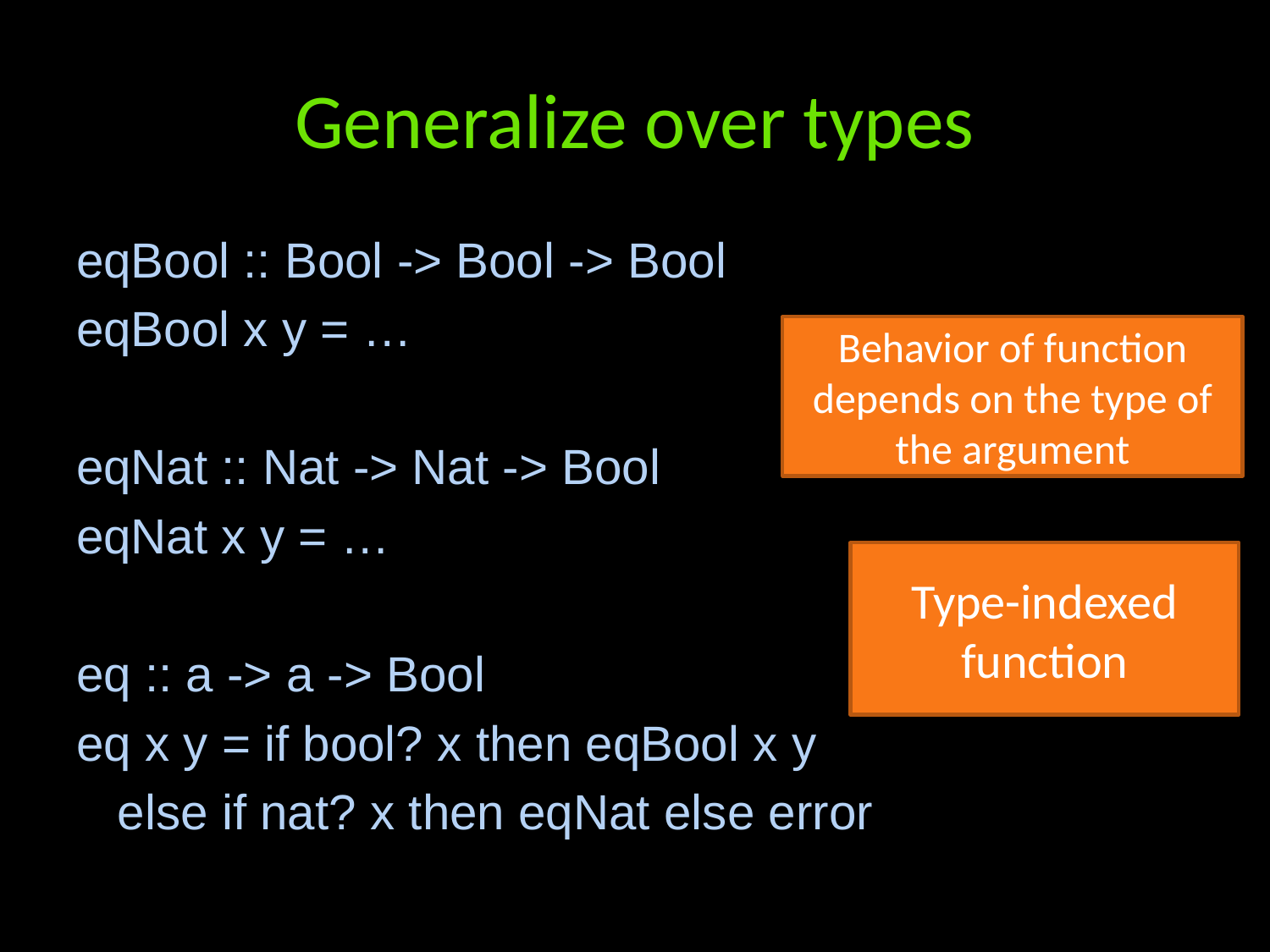

# Generalize over types
eqBool :: Bool -> Bool -> Bool
eqBool x y = …

eqNat :: Nat -> Nat -> Bool
eqNat x y = …

eq :: a -> a -> Bool
eq x y = if bool? x then eqBool x y
   else if nat? x then eqNat else error
Behavior of function depends on the type of the argument
Type-indexed function